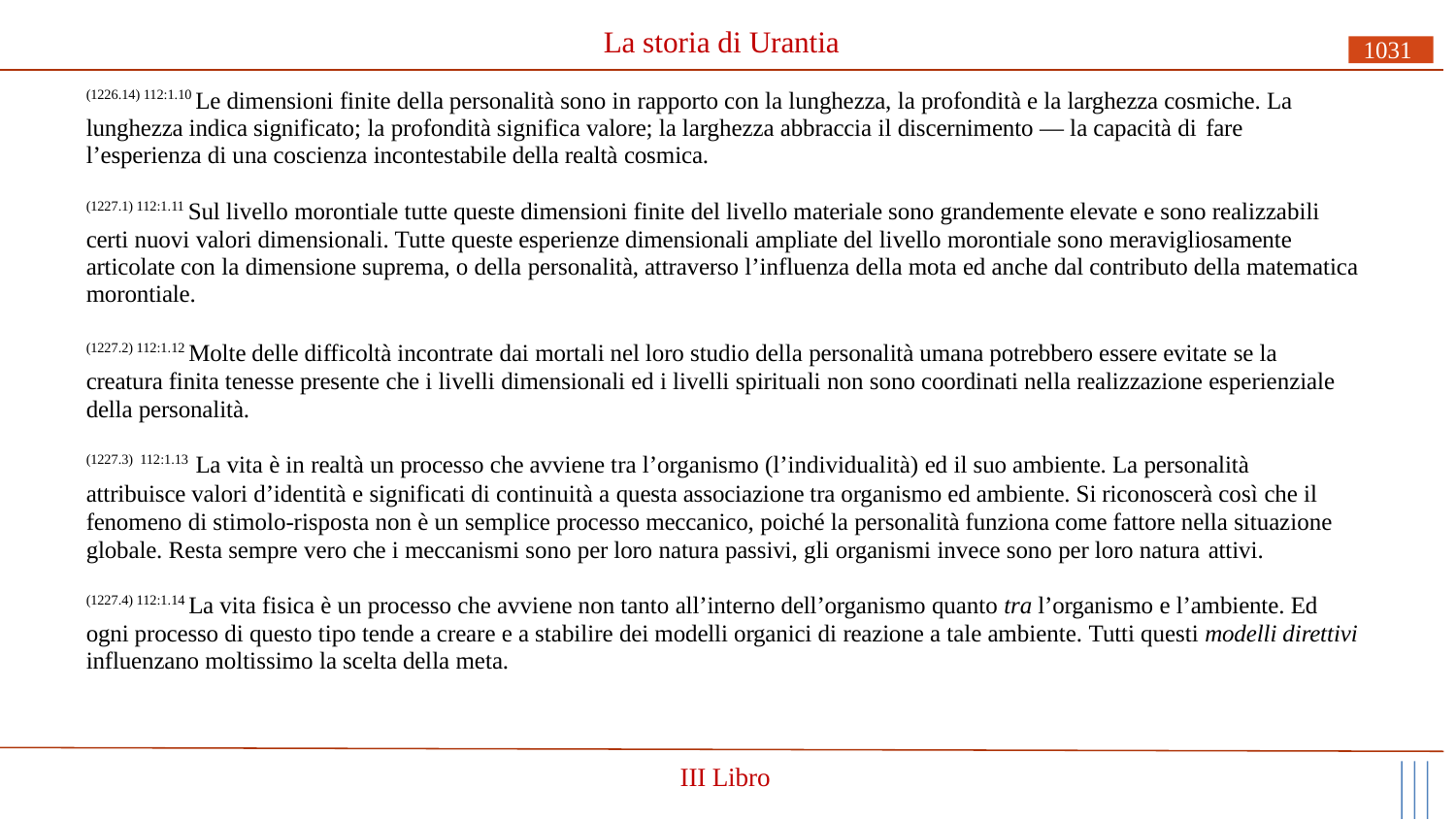

# La storia di Urantia
1031

(1226.14) 112:1.10 Le dimensioni finite della personalità sono in rapporto con la lunghezza, la profondità e la larghezza cosmiche. La  lunghezza indica significato; la profondità significa valore; la larghezza abbraccia il discernimento — la capacità di fare
l’esperienza di una coscienza incontestabile della realtà cosmica.

(1227.1) 112:1.11 Sul livello morontiale tutte queste dimensioni finite del livello materiale sono grandemente elevate e sono realizzabili  certi nuovi valori dimensionali. Tutte queste esperienze dimensionali ampliate del livello morontiale sono meravigliosamente  articolate con la dimensione suprema, o della personalità, attraverso l’influenza della mota ed anche dal contributo della matematica  morontiale.

(1227.2) 112:1.12 Molte delle difficoltà incontrate dai mortali nel loro studio della personalità umana potrebbero essere evitate se la  creatura finita tenesse presente che i livelli dimensionali ed i livelli spirituali non sono coordinati nella realizzazione esperienziale  della personalità.

(1227.3)  112:1.13  La vita è in realtà un processo che avviene tra l’organismo (l’individualità) ed il suo ambiente. La personalità
attribuisce valori d’identità e significati di continuità a questa associazione tra organismo ed ambiente. Si riconoscerà così che il  fenomeno di stimolo-risposta non è un semplice processo meccanico, poiché la personalità funziona come fattore nella situazione  globale. Resta sempre vero che i meccanismi sono per loro natura passivi, gli organismi invece sono per loro natura attivi.

(1227.4) 112:1.14 La vita fisica è un processo che avviene non tanto all’interno dell’organismo quanto tra l’organismo e l’ambiente. Ed  ogni processo di questo tipo tende a creare e a stabilire dei modelli organici di reazione a tale ambiente. Tutti questi modelli direttivi  influenzano moltissimo la scelta della meta.

III Libro